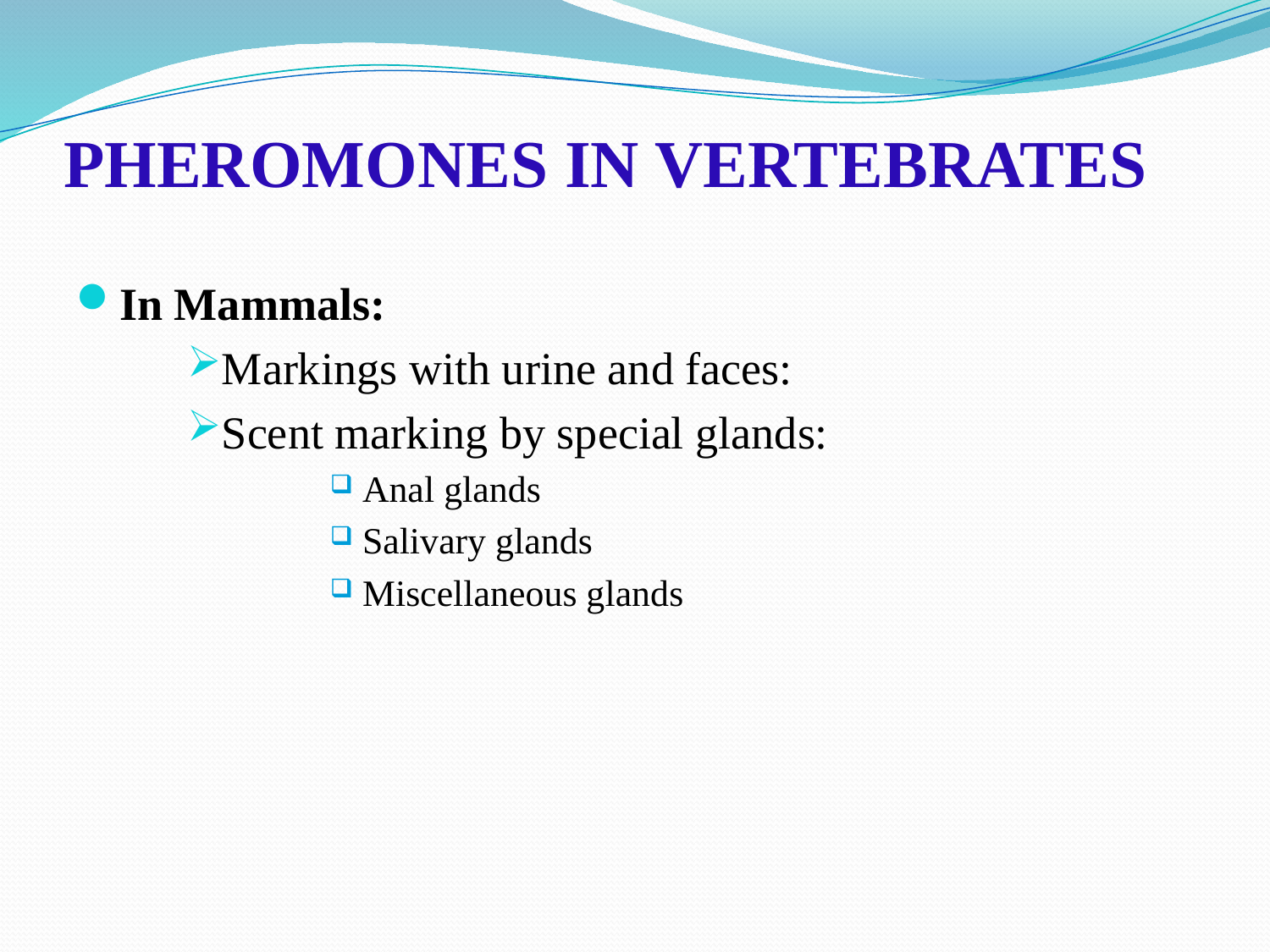

# PHEROMONES IN VERTEBRATES
In Mammals:
Markings with urine and faces:
Scent marking by special glands:
 Anal glands
 Salivary glands
 Miscellaneous glands